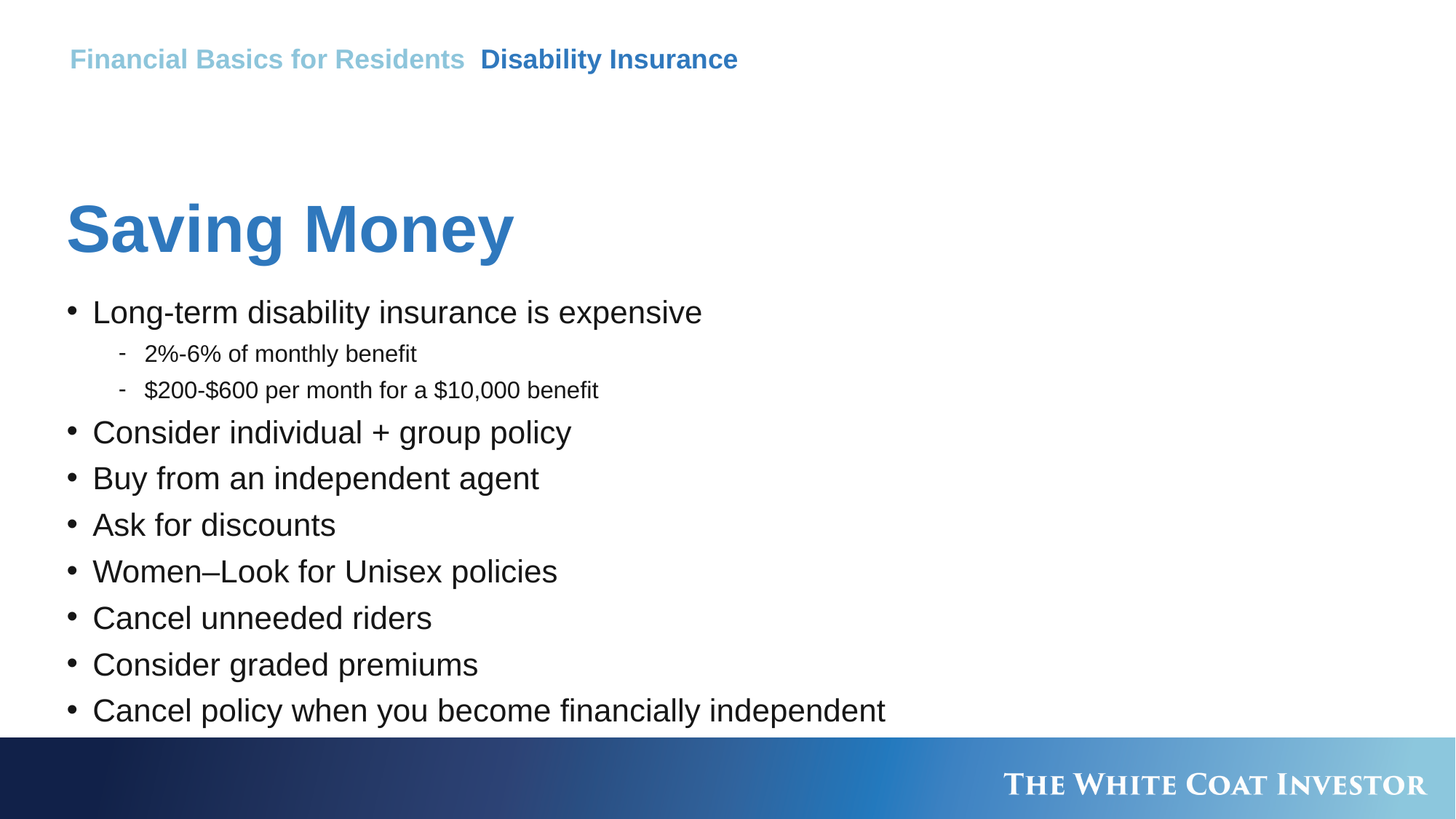

Financial Basics for Residents  Disability Insurance
# Saving Money
Long-term disability insurance is expensive
2%-6% of monthly benefit
$200-$600 per month for a $10,000 benefit
Consider individual + group policy
Buy from an independent agent
Ask for discounts
Women–Look for Unisex policies
Cancel unneeded riders
Consider graded premiums
Cancel policy when you become financially independent